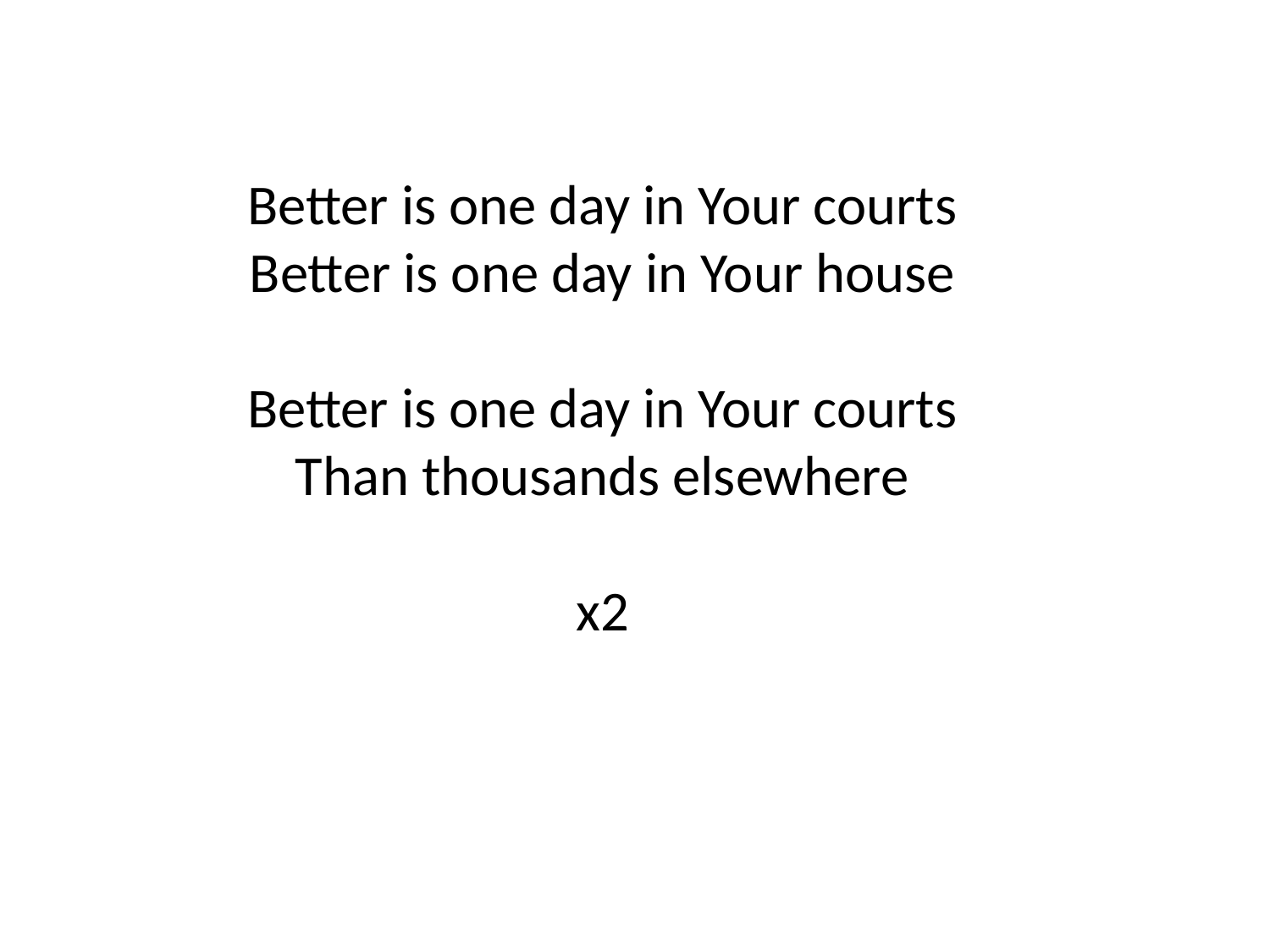

Better is one day in Your courts
Better is one day in Your house

Better is one day in Your courts
Than thousands elsewhere

x2